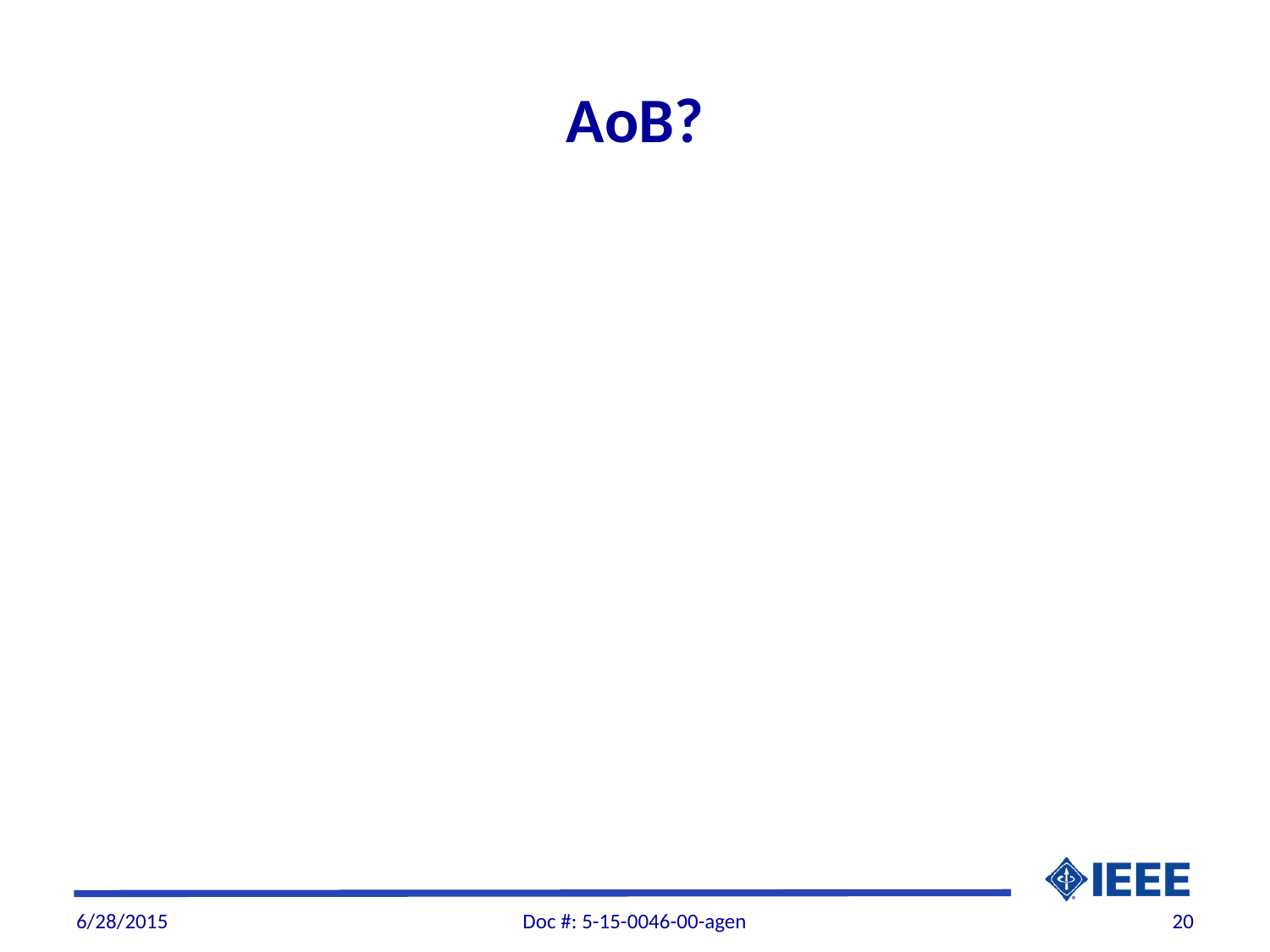

# AoB?

6/28/2015
Doc #: 5-15-0046-00-agen
20